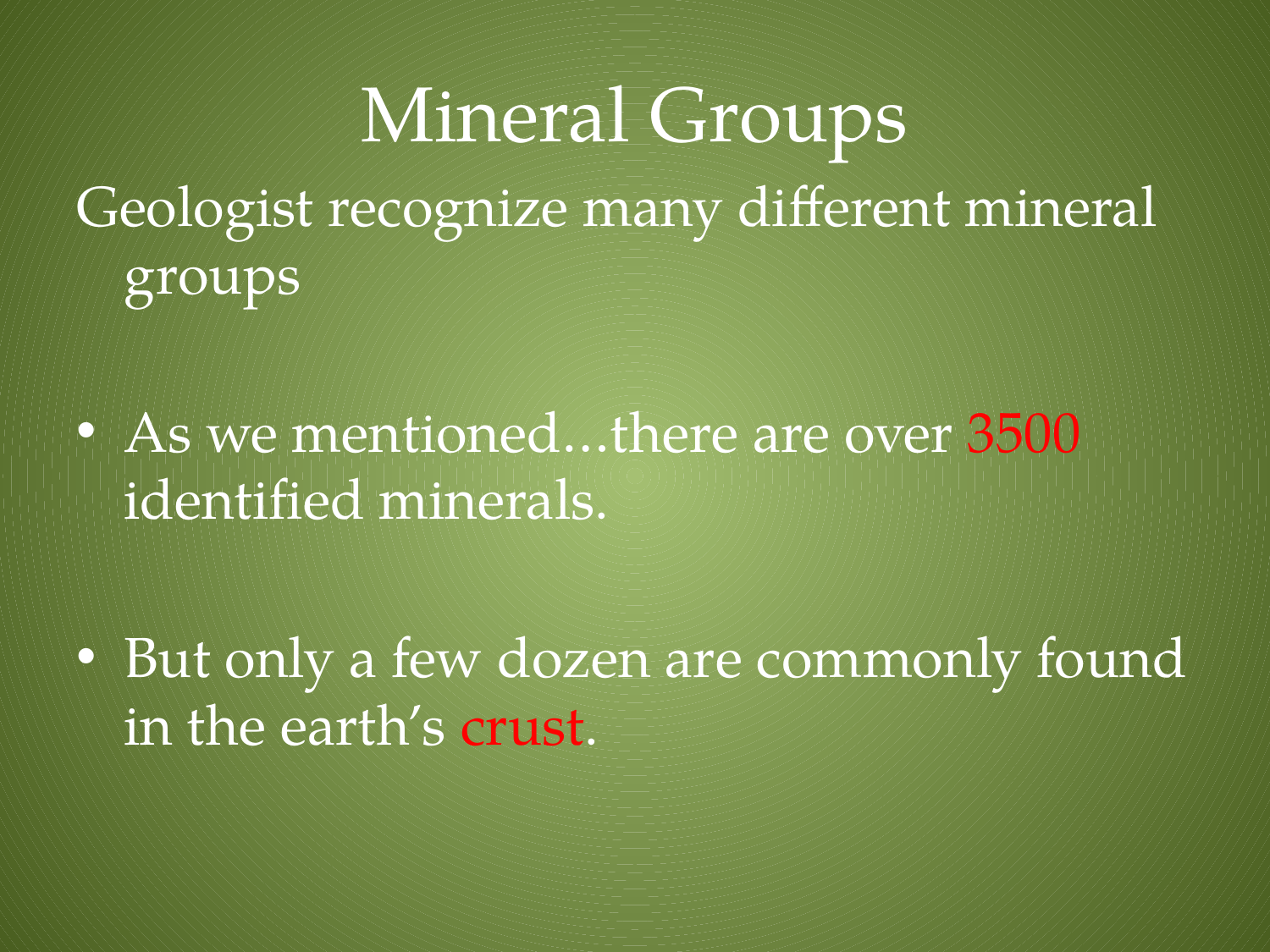

# Mineral Groups
Geologist recognize many different mineral groups

As we mentioned…there are over 3500 identified minerals.

But only a few dozen are commonly found in the earth’s crust.